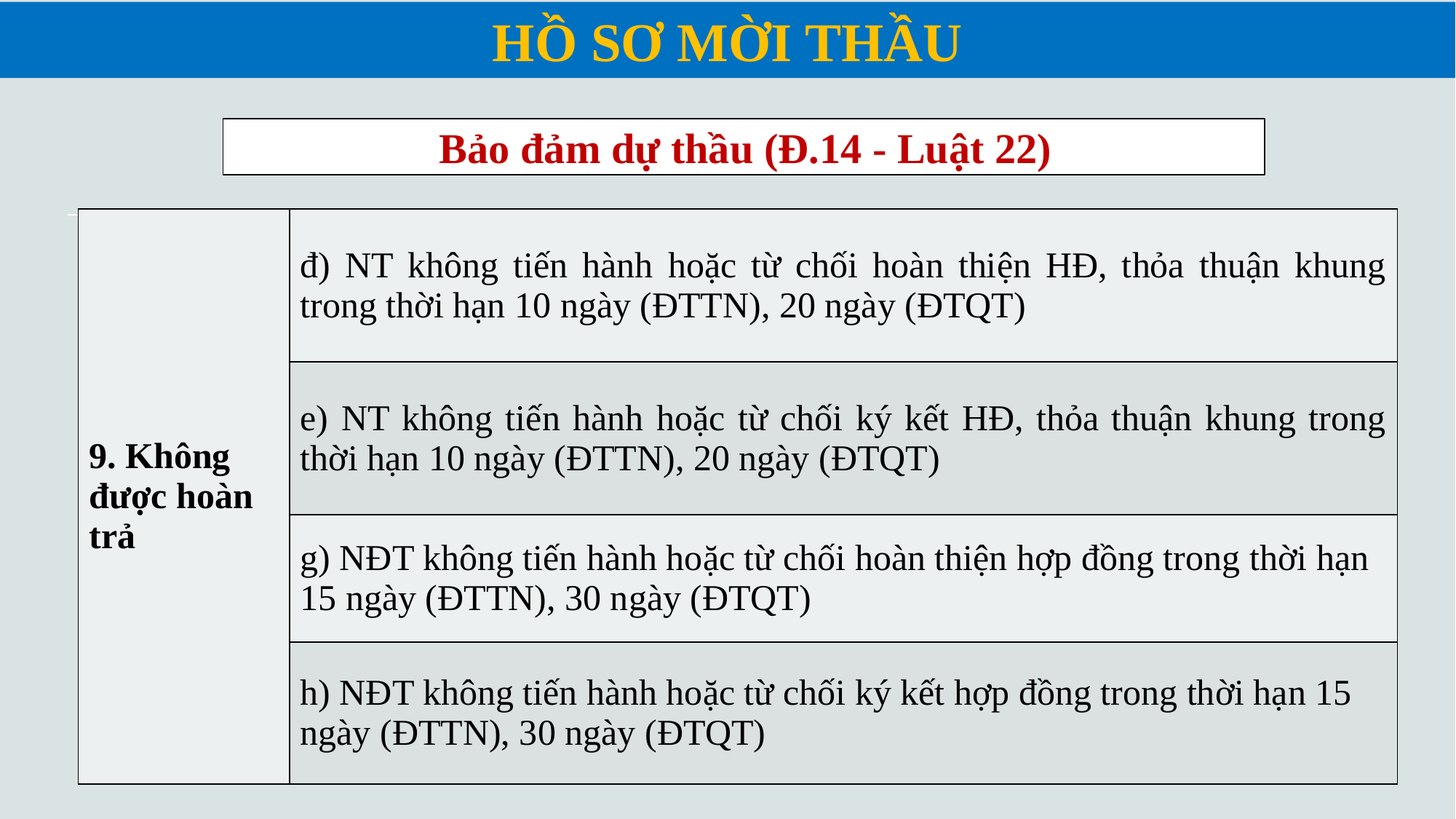

HỒ SƠ MỜI THẦU
Bảo đảm dự thầu (Đ.14 - Luật 22)

| 9. Không được hoàn trả | đ) NT không tiến hành hoặc từ chối hoàn thiện HĐ, thỏa thuận khung trong thời hạn 10 ngày (ĐTTN), 20 ngày (ĐTQT) |
| --- | --- |
|  | e) NT không tiến hành hoặc từ chối ký kết HĐ, thỏa thuận khung trong thời hạn 10 ngày (ĐTTN), 20 ngày (ĐTQT) |
|  | g) NĐT không tiến hành hoặc từ chối hoàn thiện hợp đồng trong thời hạn 15 ngày (ĐTTN), 30 ngày (ĐTQT) |
|  | h) NĐT không tiến hành hoặc từ chối ký kết hợp đồng trong thời hạn 15 ngày (ĐTTN), 30 ngày (ĐTQT) |